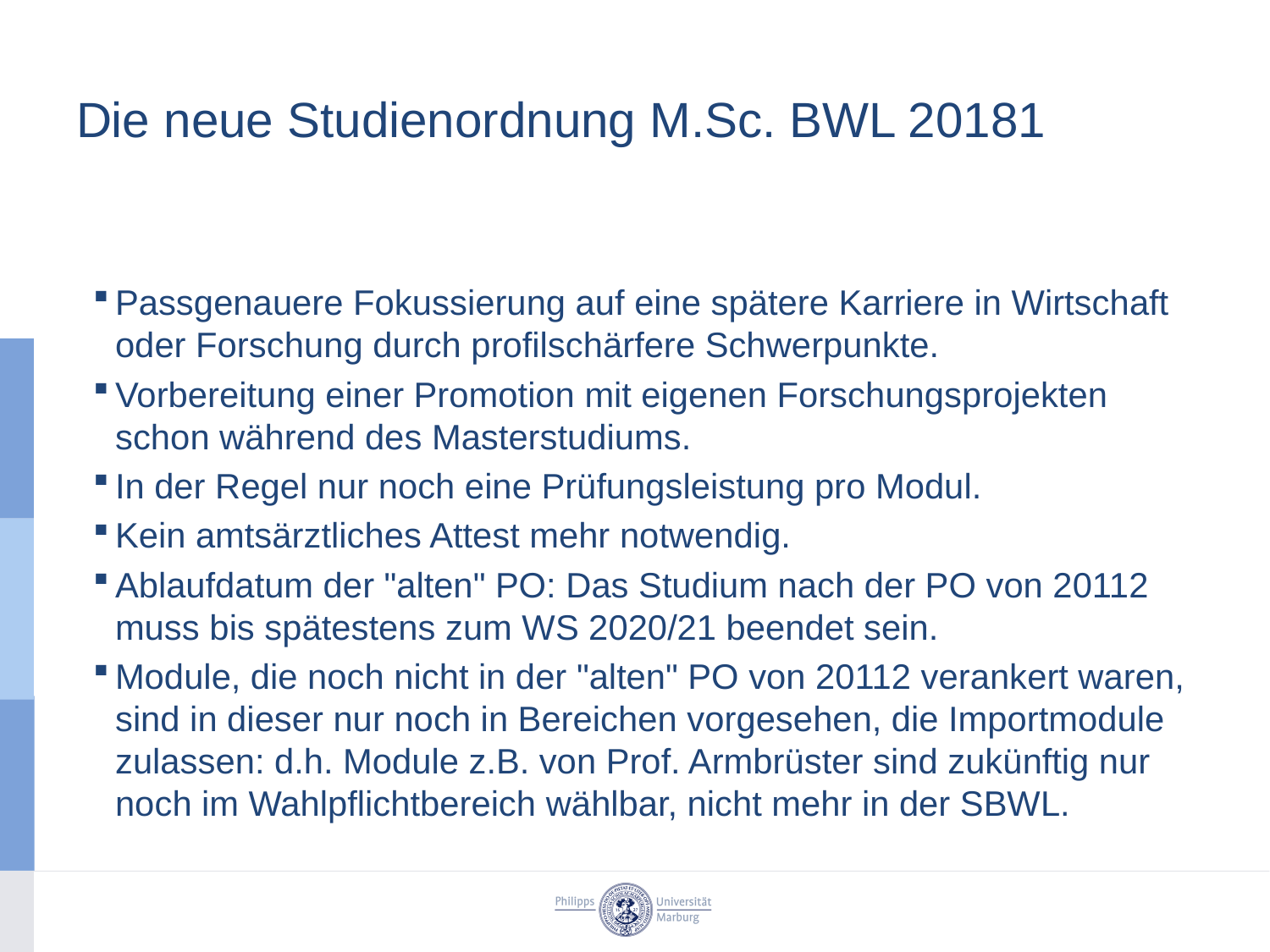

# Die neue Studienordnung M.Sc. BWL 20181
Passgenauere Fokussierung auf eine spätere Karriere in Wirtschaft oder Forschung durch profilschärfere Schwerpunkte.
Vorbereitung einer Promotion mit eigenen Forschungsprojekten schon während des Masterstudiums.
In der Regel nur noch eine Prüfungsleistung pro Modul.
Kein amtsärztliches Attest mehr notwendig.
Ablaufdatum der "alten" PO: Das Studium nach der PO von 20112 muss bis spätestens zum WS 2020/21 beendet sein.
Module, die noch nicht in der "alten" PO von 20112 verankert waren, sind in dieser nur noch in Bereichen vorgesehen, die Importmodule zulassen: d.h. Module z.B. von Prof. Armbrüster sind zukünftig nur noch im Wahlpflichtbereich wählbar, nicht mehr in der SBWL.